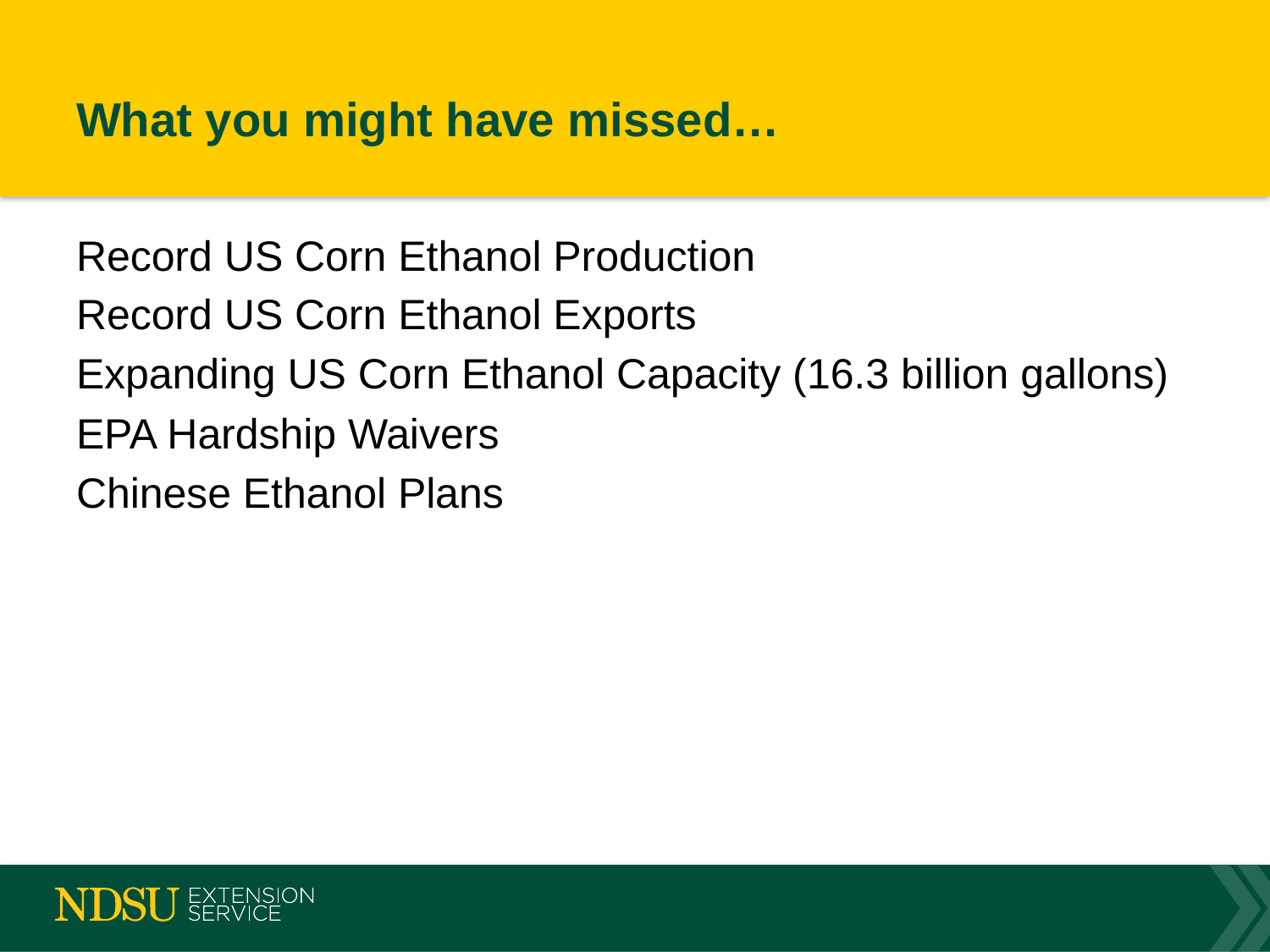

# What you might have missed…
Record US Corn Ethanol Production
Record US Corn Ethanol Exports
Expanding US Corn Ethanol Capacity (16.3 billion gallons)
EPA Hardship Waivers
Chinese Ethanol Plans